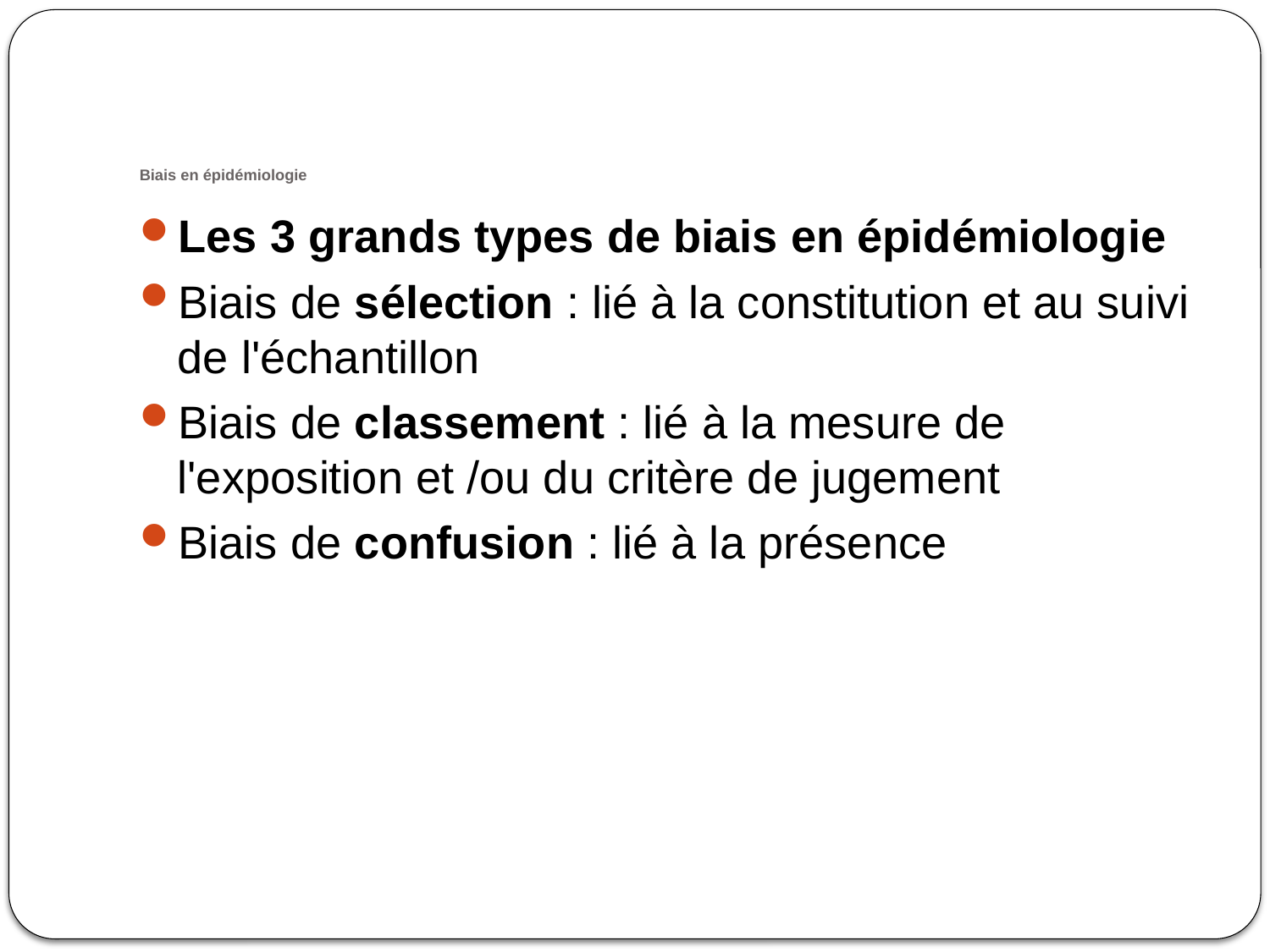

# Biais en épidémiologie
Les 3 grands types de biais en épidémiologie
Biais de sélection : lié à la constitution et au suivi de l'échantillon
Biais de classement : lié à la mesure de l'exposition et /ou du critère de jugement
Biais de confusion : lié à la présence